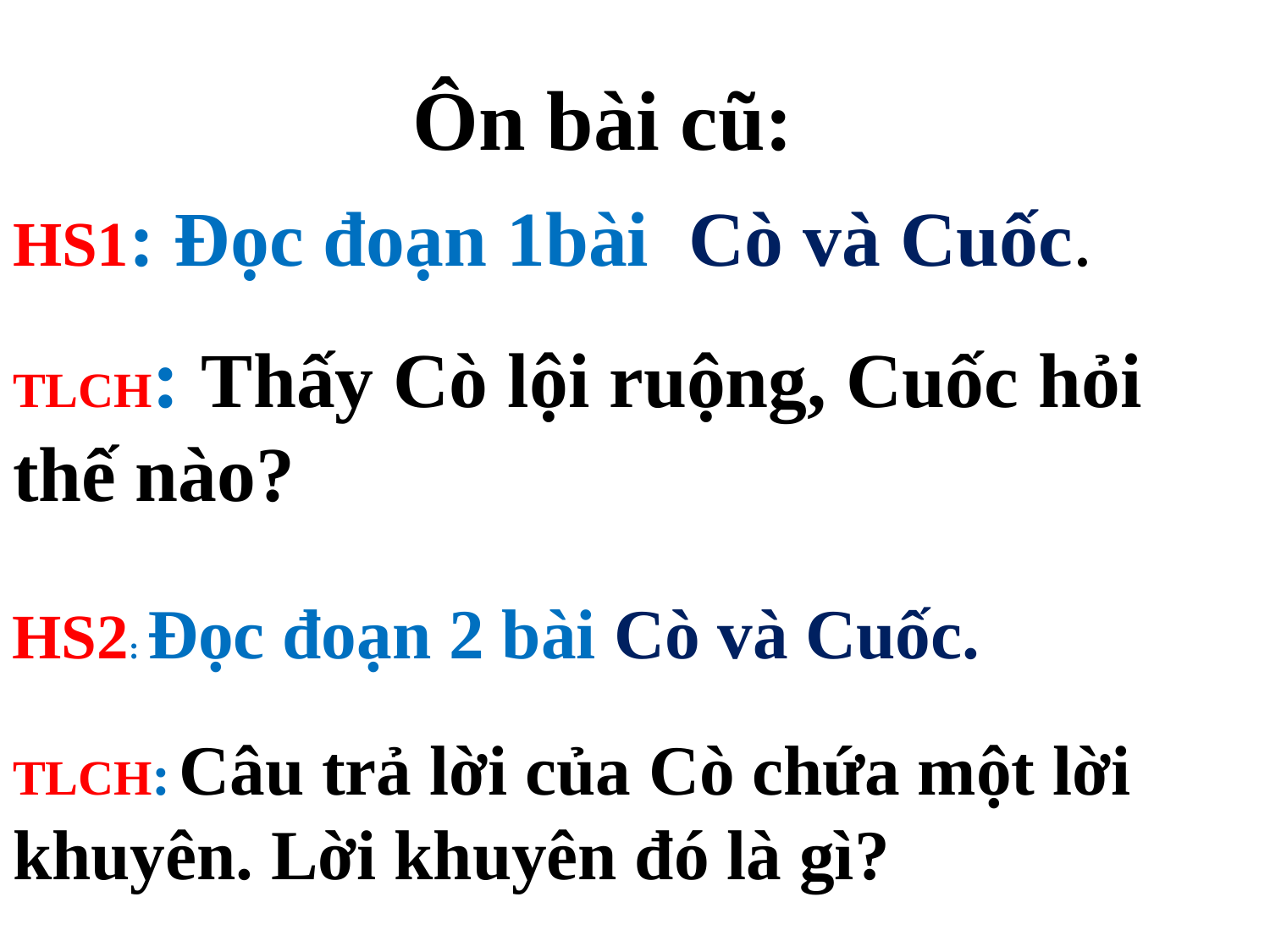

# Ôn bài cũ:
HS1: Đọc đoạn 1bài  Cò và Cuốc.

TLCH: Thấy Cò lội ruộng, Cuốc hỏi thế nào?

HS2: Đọc đoạn 2 bài Cò và Cuốc.

TLCH: Câu trả lời của Cò chứa một lời khuyên. Lời khuyên đó là gì?